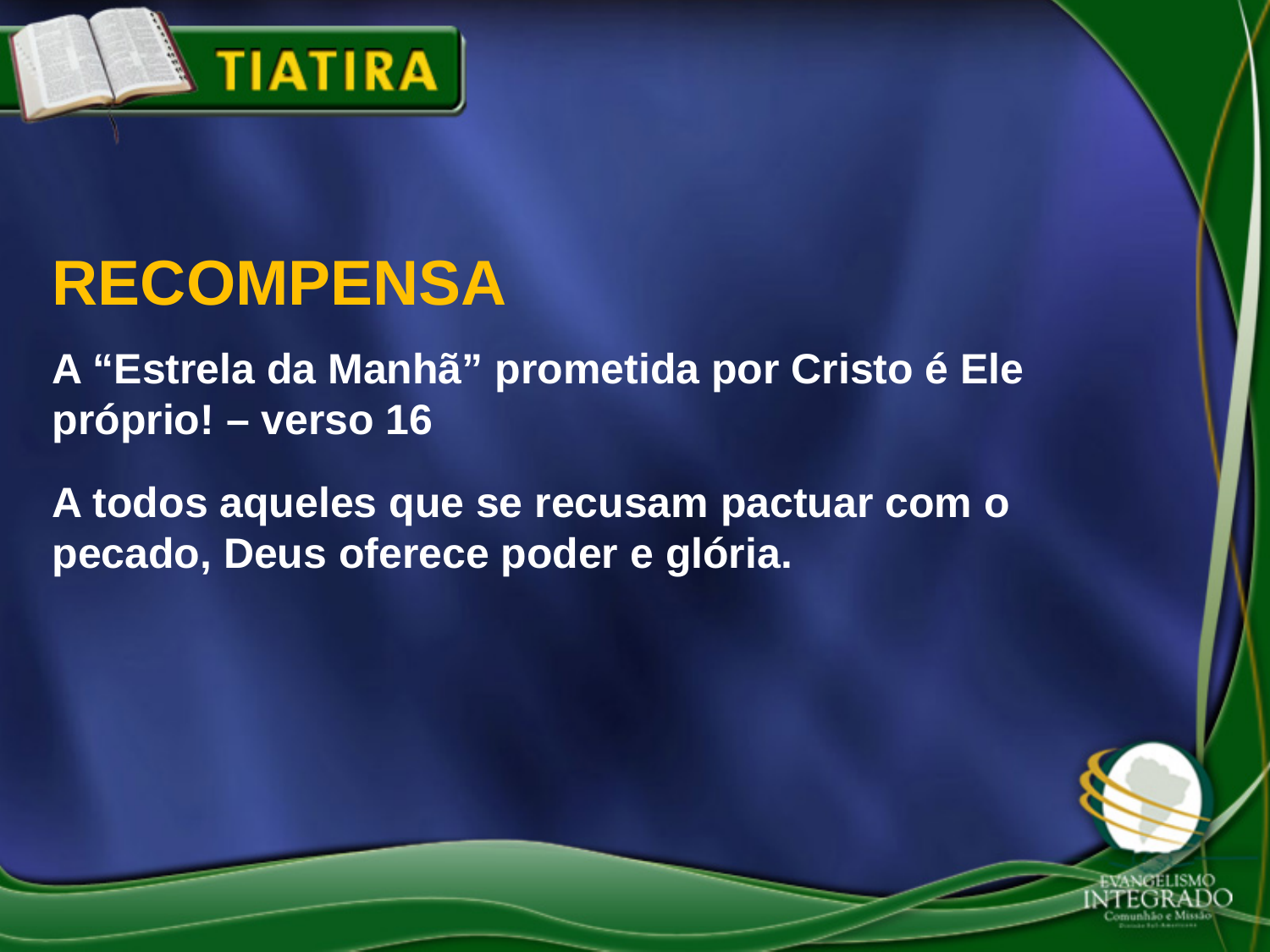

RECOMPENSA
A “Estrela da Manhã” prometida por Cristo é Ele próprio! – verso 16
A todos aqueles que se recusam pactuar com o pecado, Deus oferece poder e glória.